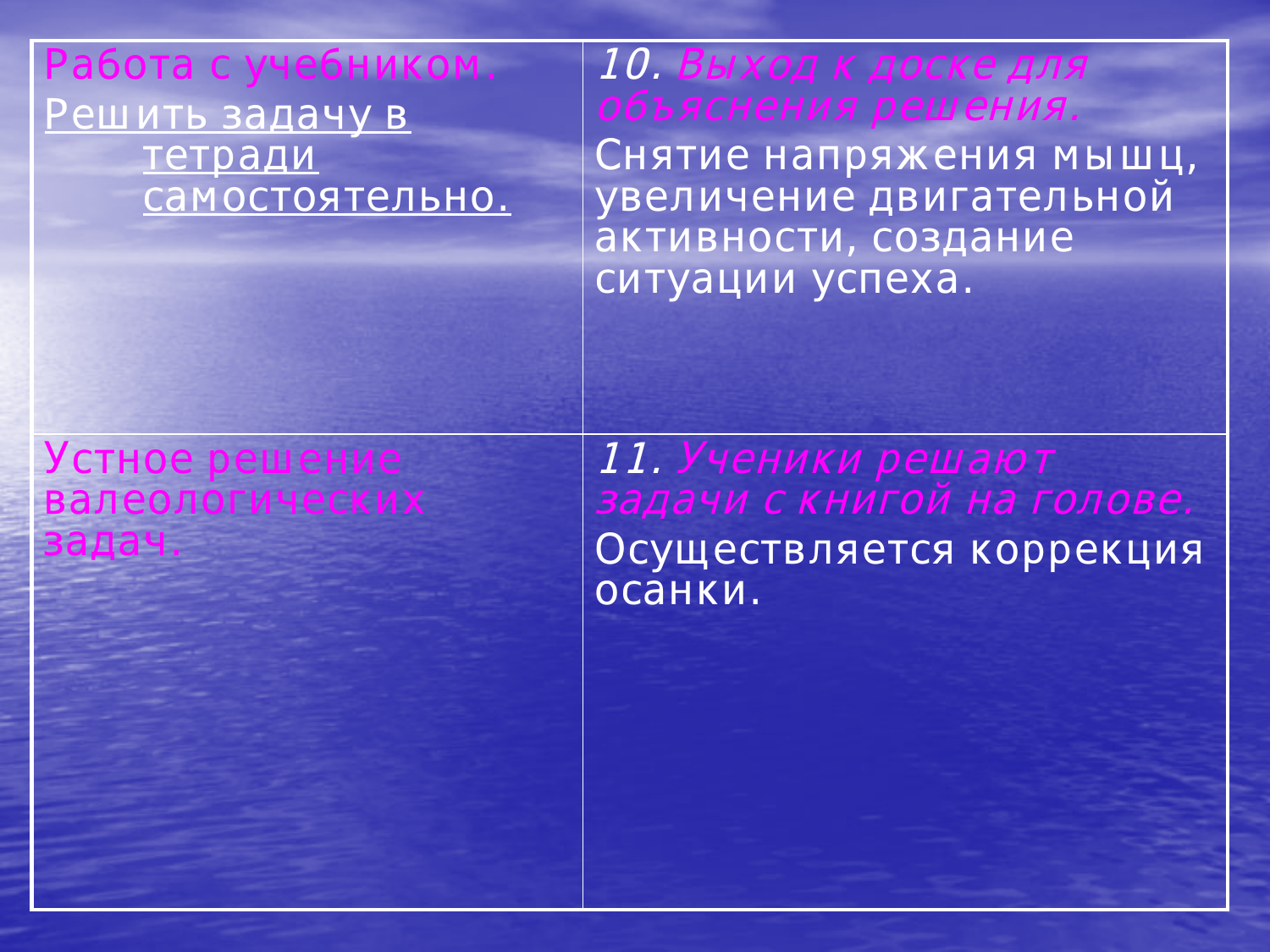

| Работа с учебником. Решить задачу в тетради самостоятельно. | 10. Выход к доске для объяснения решения. Снятие напряжения мышц, увеличение двигательной активности, создание ситуации успеха. |
| --- | --- |
| Устное решение валеологических задач. | 11. Ученики решают задачи с книгой на голове. Осуществляется коррекция осанки. |